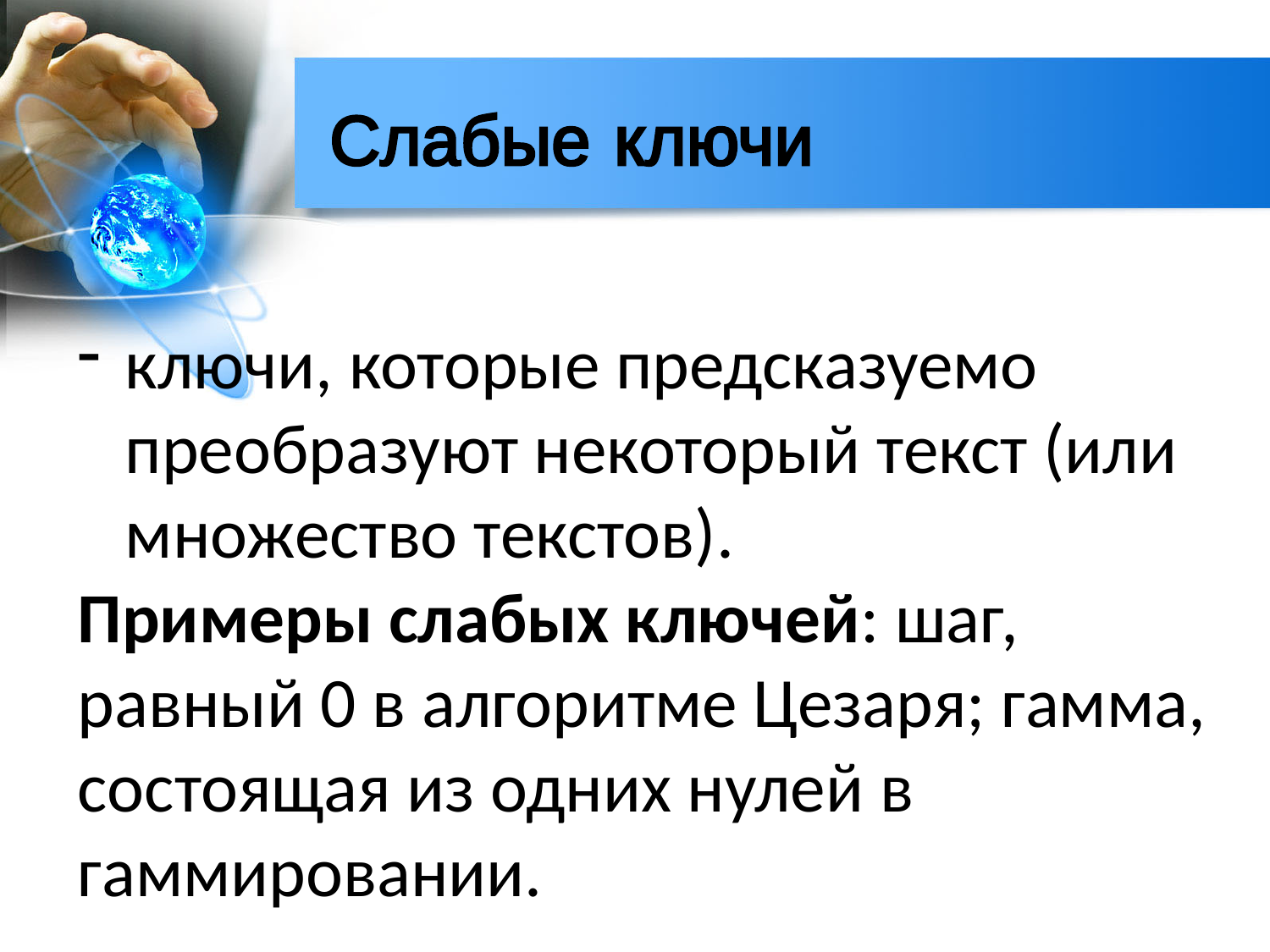

# Слабые ключи
ключи, которые предсказуемо преобразуют некоторый текст (или множество текстов).
Примеры слабых ключей: шаг, равный 0 в алгоритме Цезаря; гамма, состоящая из одних нулей в гаммировании.